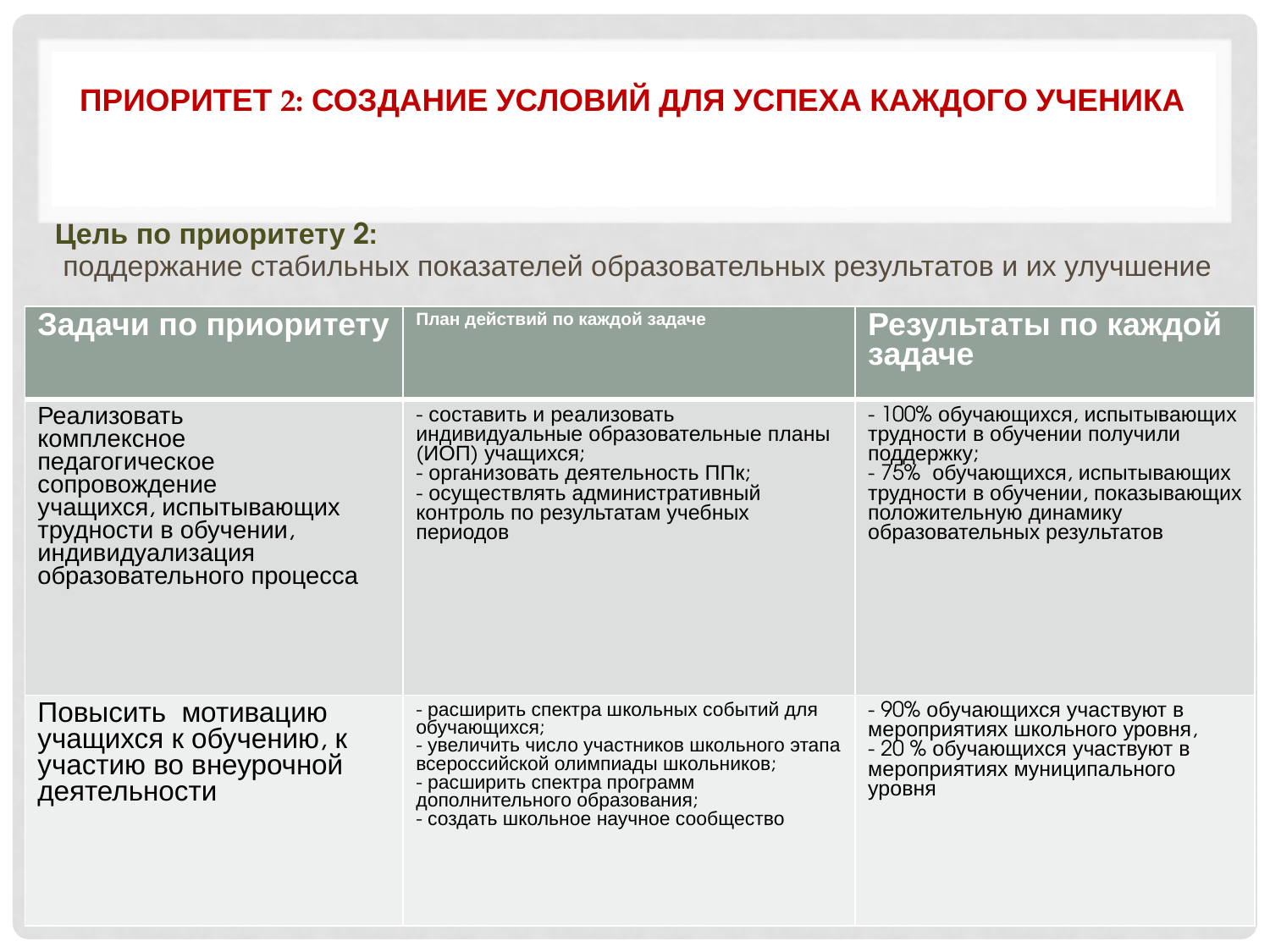

# Приоритет 2: Создание условий для успеха каждого ученика
Цель по приоритету 2:
 поддержание стабильных показателей образовательных результатов и их улучшение

| Задачи по приоритету | План действий по каждой задаче | Результаты по каждой задаче |
| --- | --- | --- |
| Реализовать комплексное педагогическое сопровождение учащихся, испытывающих трудности в обучении, индивидуализация образовательного процесса | - составить и реализовать индивидуальные образовательные планы (ИОП) учащихся; - организовать деятельность ППк; - осуществлять административный контроль по результатам учебных периодов | - 100% обучающихся, испытывающих трудности в обучении получили поддержку; - 75% обучающихся, испытывающих трудности в обучении, показывающих положительную динамику образовательных результатов |
| Повысить мотивацию учащихся к обучению, к участию во внеурочной деятельности | - расширить спектра школьных событий для обучающихся; - увеличить число участников школьного этапа всероссийской олимпиады школьников; - расширить спектра программ дополнительного образования; - создать школьное научное сообщество | - 90% обучающихся участвуют в мероприятиях школьного уровня, - 20 % обучающихся участвуют в мероприятиях муниципального уровня |